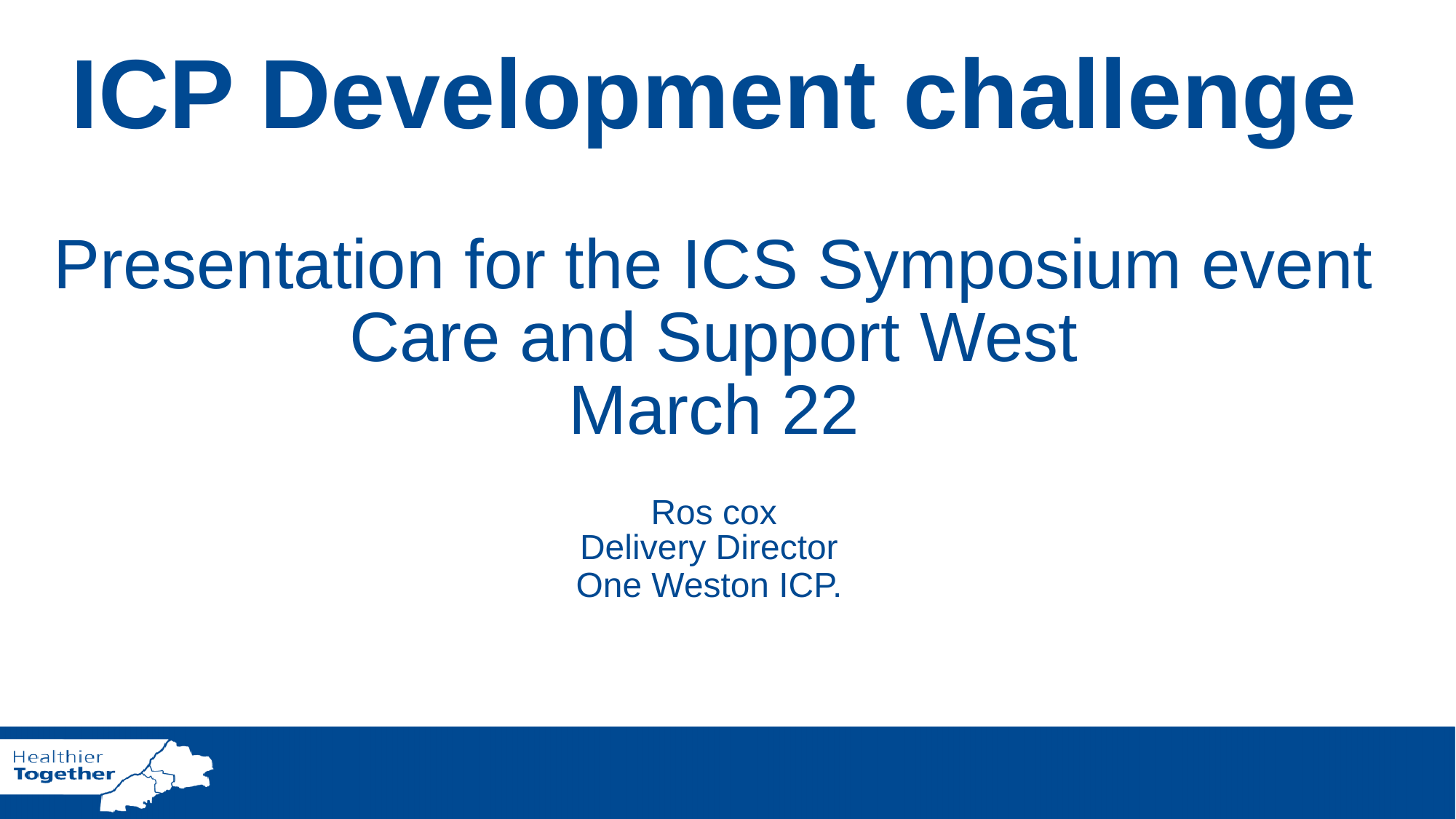

ICP Development challenge
Presentation for the ICS Symposium event
Care and Support West
March 22

Ros cox
Delivery Director
One Weston ICP.